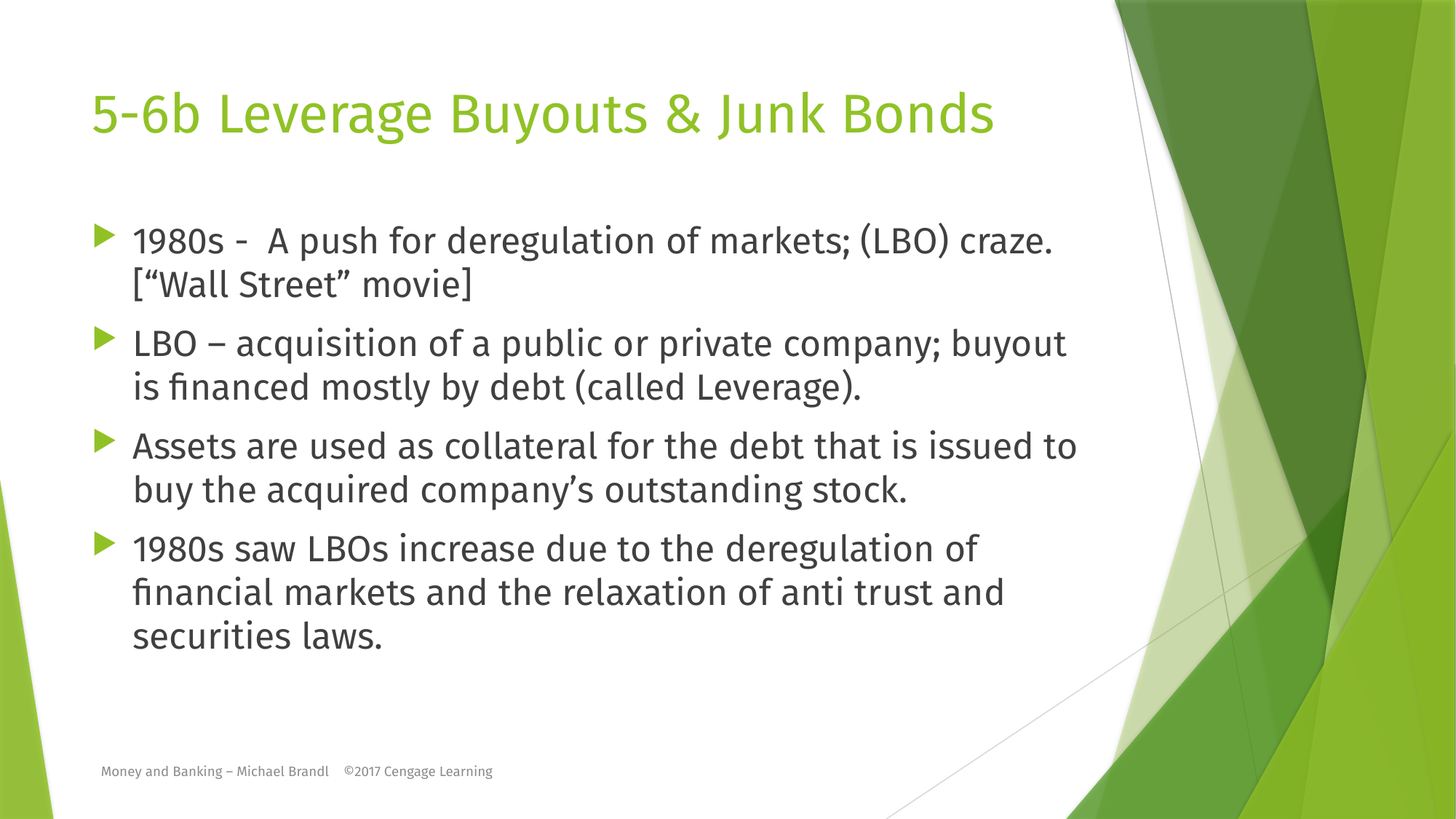

# 5-6b Leverage Buyouts & Junk Bonds
1980s -  A push for deregulation of markets; (LBO) craze.  [“Wall Street” movie]
LBO – acquisition of a public or private company; buyout is financed mostly by debt (called Leverage).
Assets are used as collateral for the debt that is issued to buy the acquired company’s outstanding stock.
1980s saw LBOs increase due to the deregulation of financial markets and the relaxation of anti trust and securities laws.

Money and Banking – Michael Brandl    ©2017 Cengage Learning